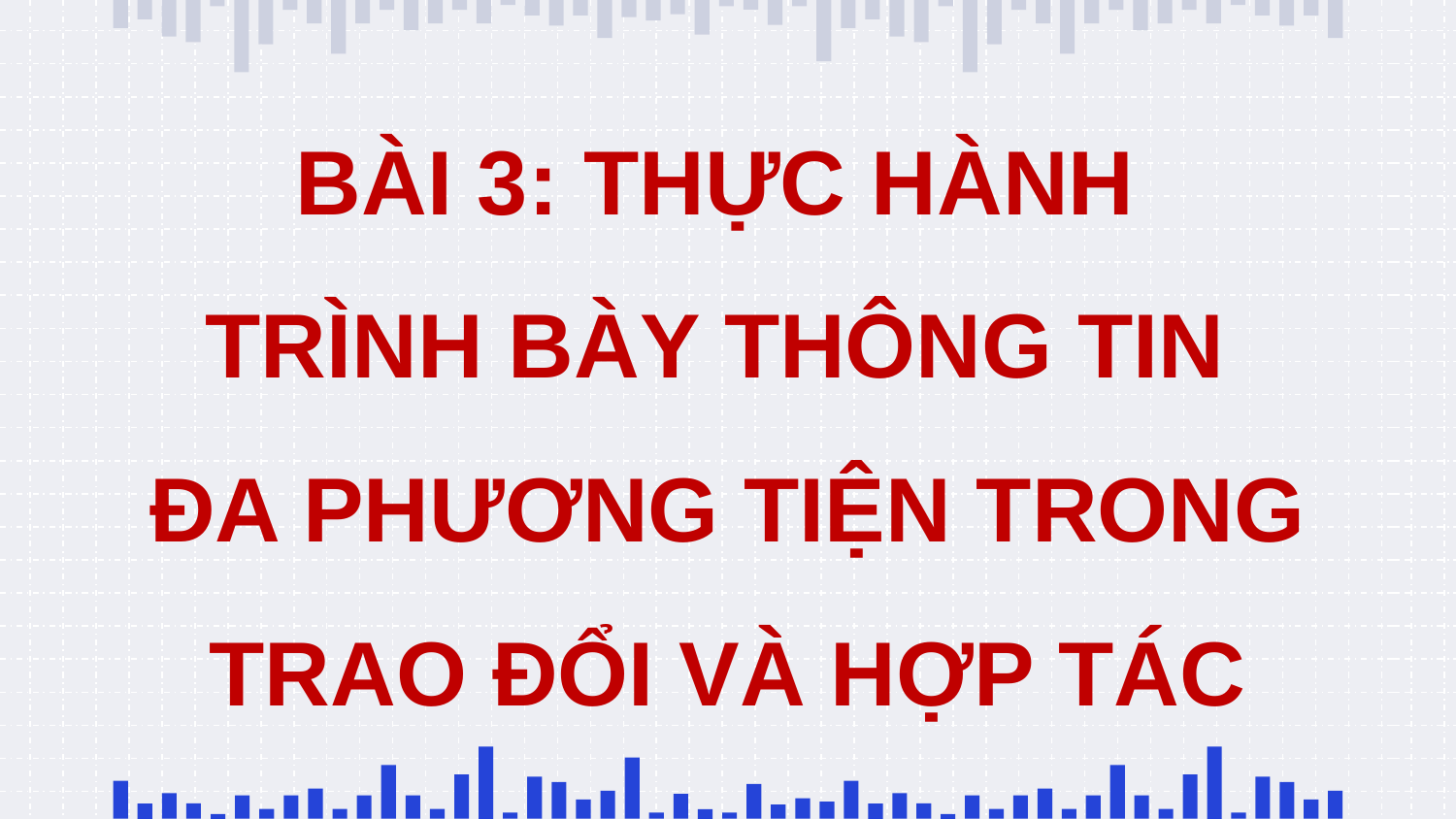

BÀI 3: THỰC HÀNH
TRÌNH BÀY THÔNG TIN
ĐA PHƯƠNG TIỆN TRONG TRAO ĐỔI VÀ HỢP TÁC